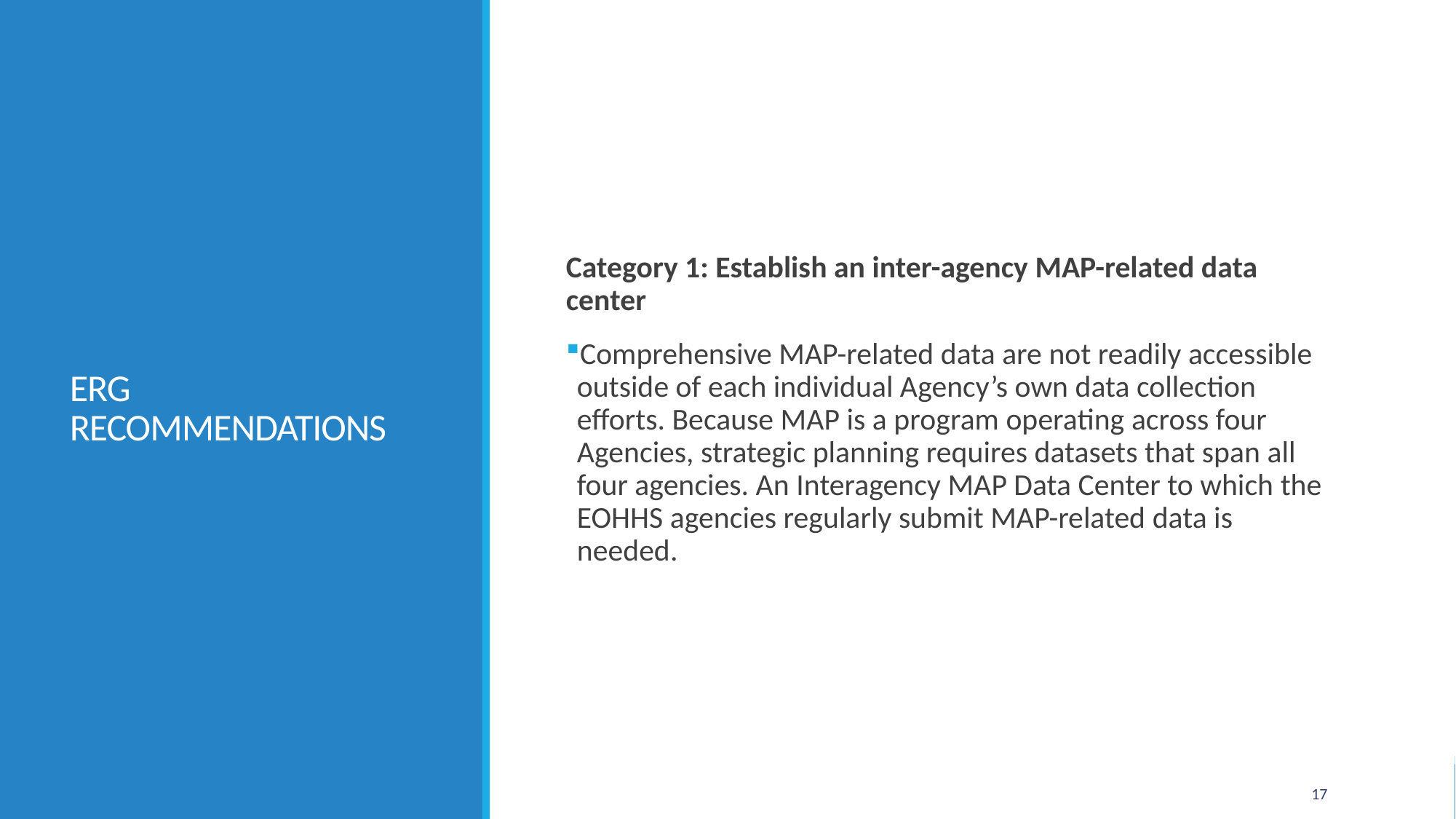

# ERG RECOMMENDATIONS
Category 1: Establish an inter-agency MAP-related data center
Comprehensive MAP-related data are not readily accessible outside of each individual Agency’s own data collection efforts. Because MAP is a program operating across four Agencies, strategic planning requires datasets that span all four agencies. An Interagency MAP Data Center to which the EOHHS agencies regularly submit MAP-related data is needed.
17